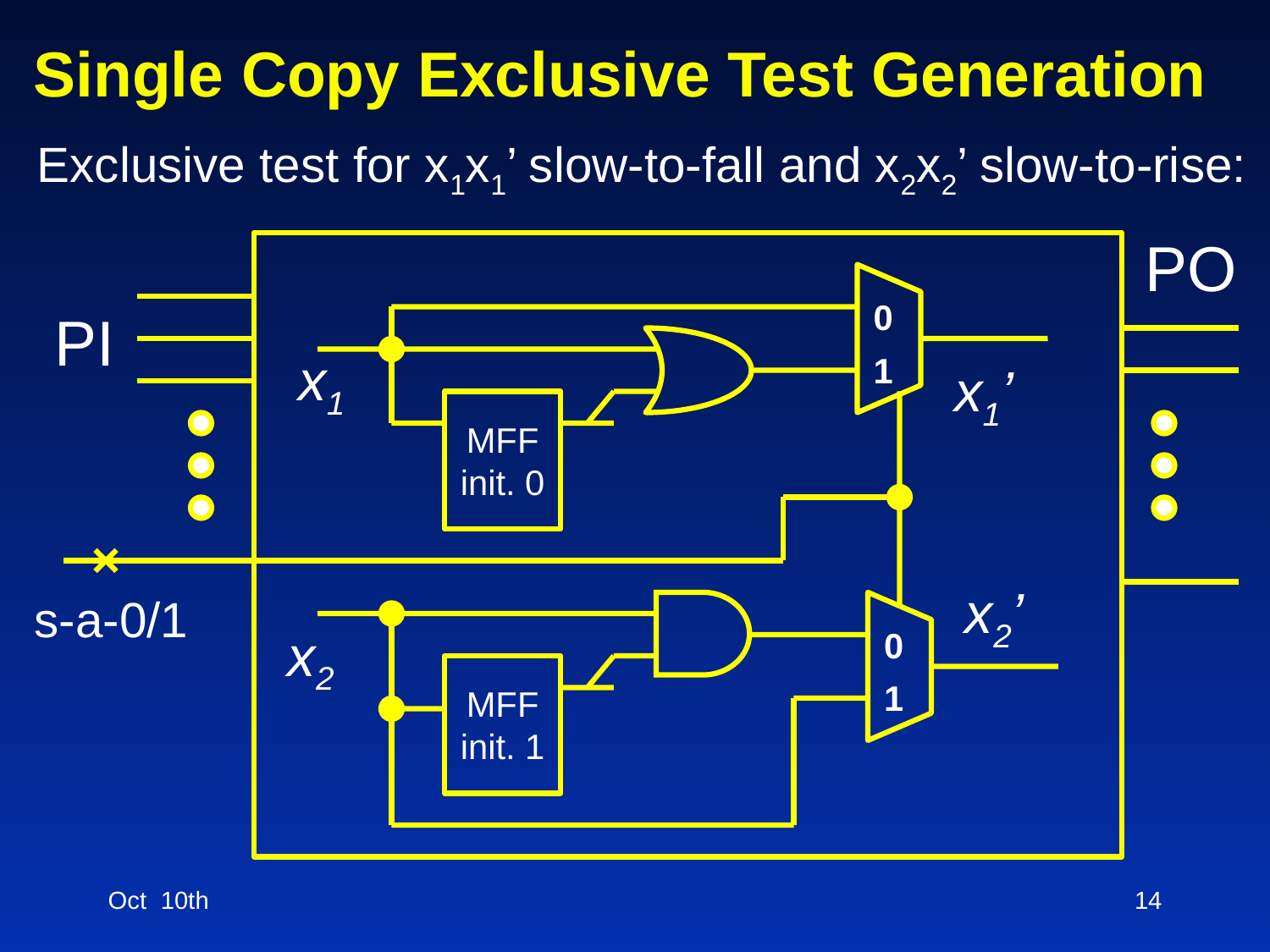

# Single Copy Exclusive Test Generation
Exclusive test for x1x1’ slow-to-fall and x2x2’ slow-to-rise:
PO

PI

 0
 1

x1

x1’

MFF init. 0

x2’
s-a-0/1

x2

 0
 1
MFF init. 1

Oct  10th
14